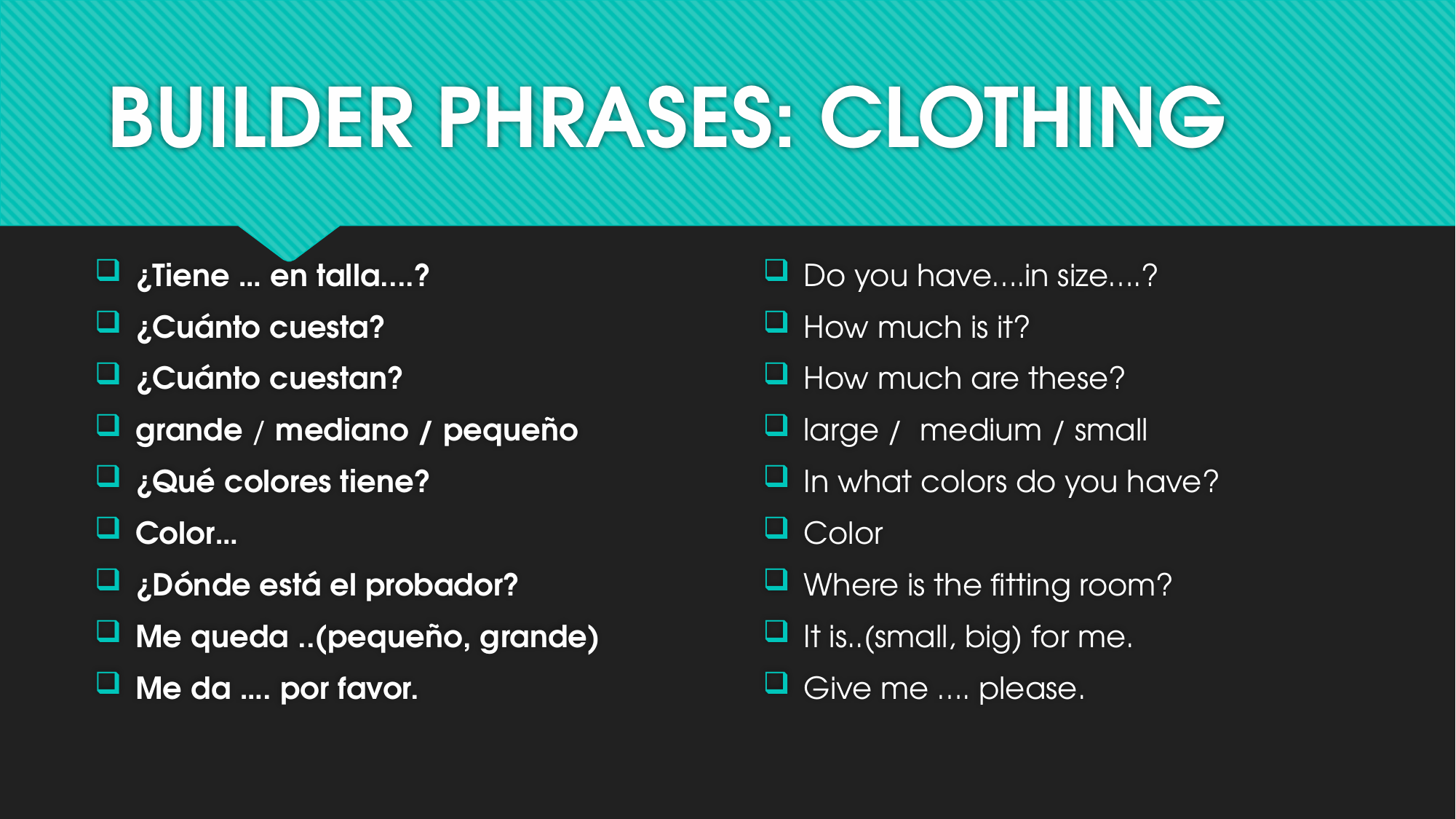

# BUILDER PHRASES: CLOTHING
¿Tiene … en talla....?
¿Cuánto cuesta?
¿Cuánto cuestan?
grande / mediano / pequeño
¿Qué colores tiene?
Color…
¿Dónde está el probador?
Me queda ..(pequeño, grande)
Me da …. por favor.

Do you have….in size….?
How much is it?
How much are these?
large /  medium / small
In what colors do you have?
Color
Where is the fitting room?
It is..(small, big) for me.
Give me …. please.